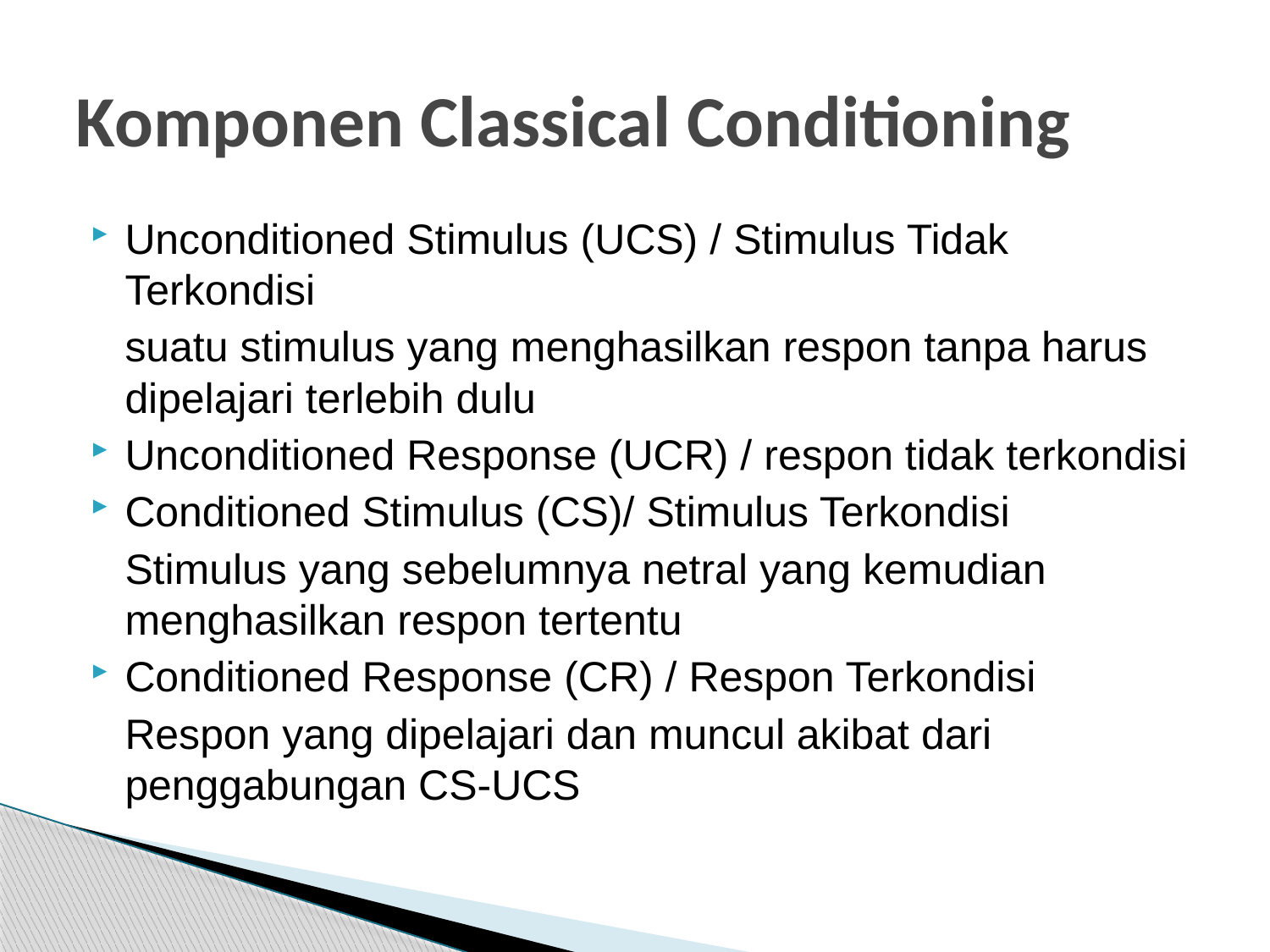

# Komponen Classical Conditioning
Unconditioned Stimulus (UCS) / Stimulus Tidak Terkondisi
	suatu stimulus yang menghasilkan respon tanpa harus dipelajari terlebih dulu
Unconditioned Response (UCR) / respon tidak terkondisi
Conditioned Stimulus (CS)/ Stimulus Terkondisi
	Stimulus yang sebelumnya netral yang kemudian menghasilkan respon tertentu
Conditioned Response (CR) / Respon Terkondisi
	Respon yang dipelajari dan muncul akibat dari penggabungan CS-UCS